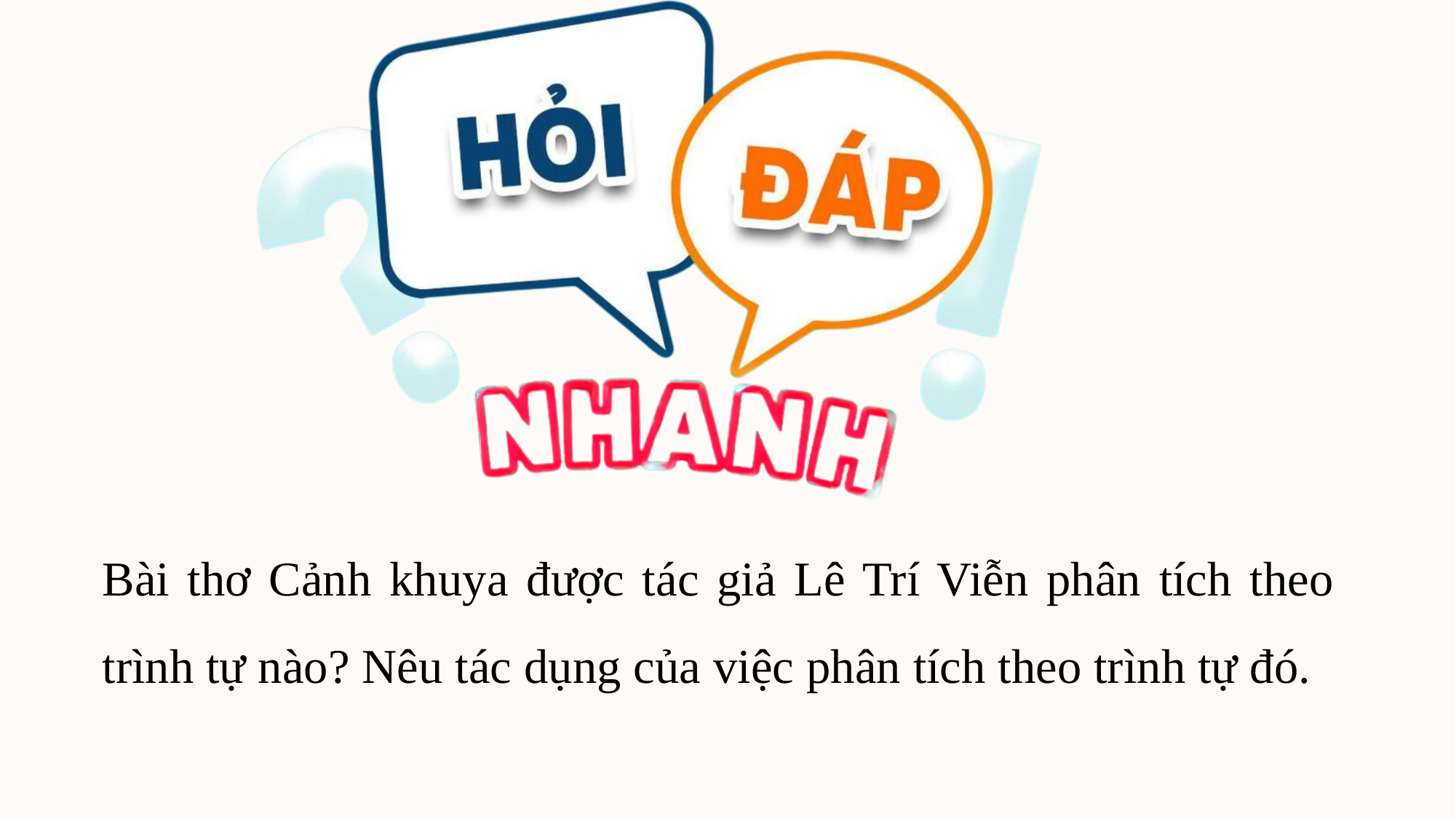

Bài thơ Cảnh khuya được tác giả Lê Trí Viễn phân tích theo trình tự nào? Nêu tác dụng của việc phân tích theo trình tự đó.